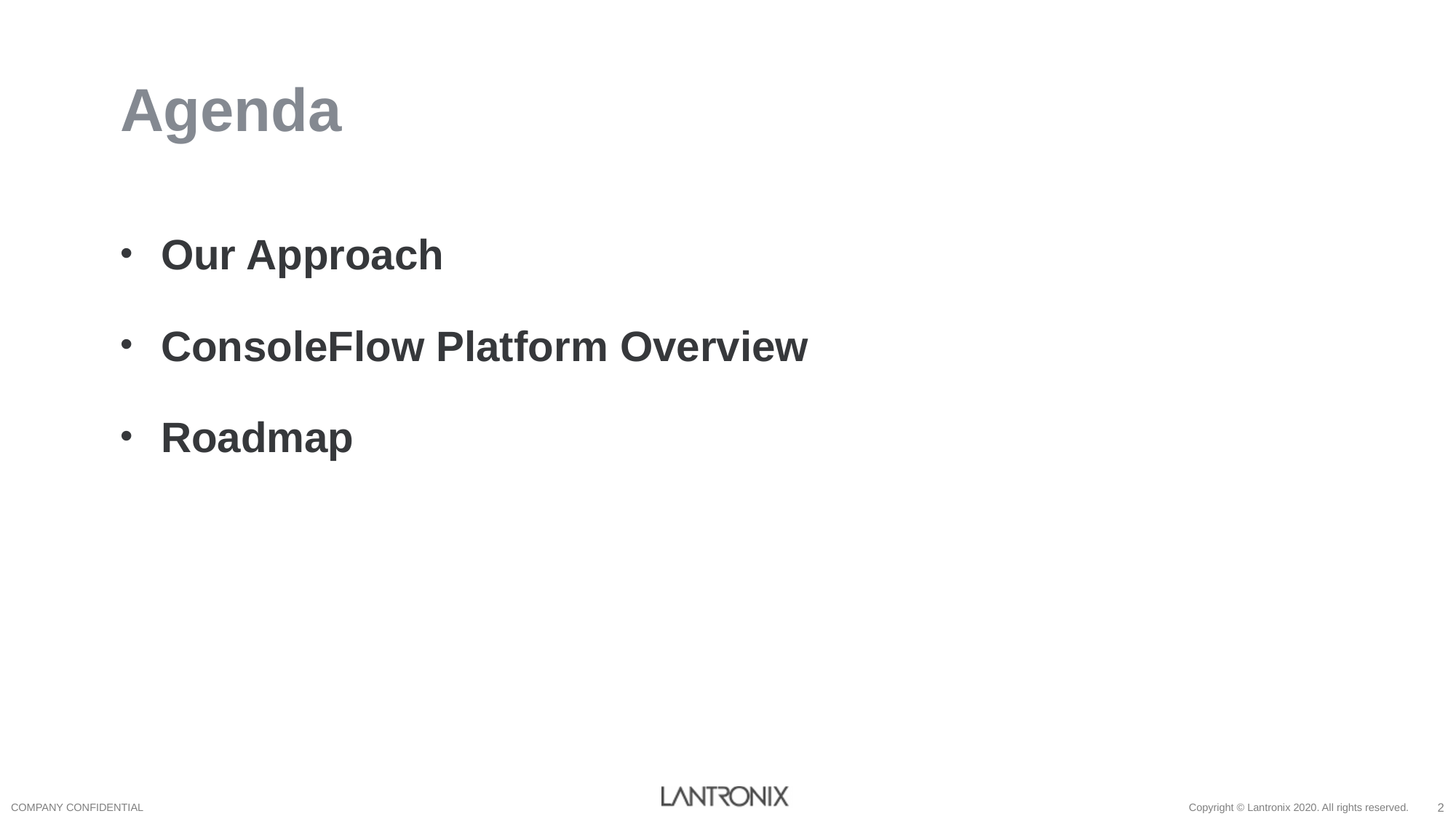

# Agenda
Our Approach
ConsoleFlow Platform Overview
Roadmap
2